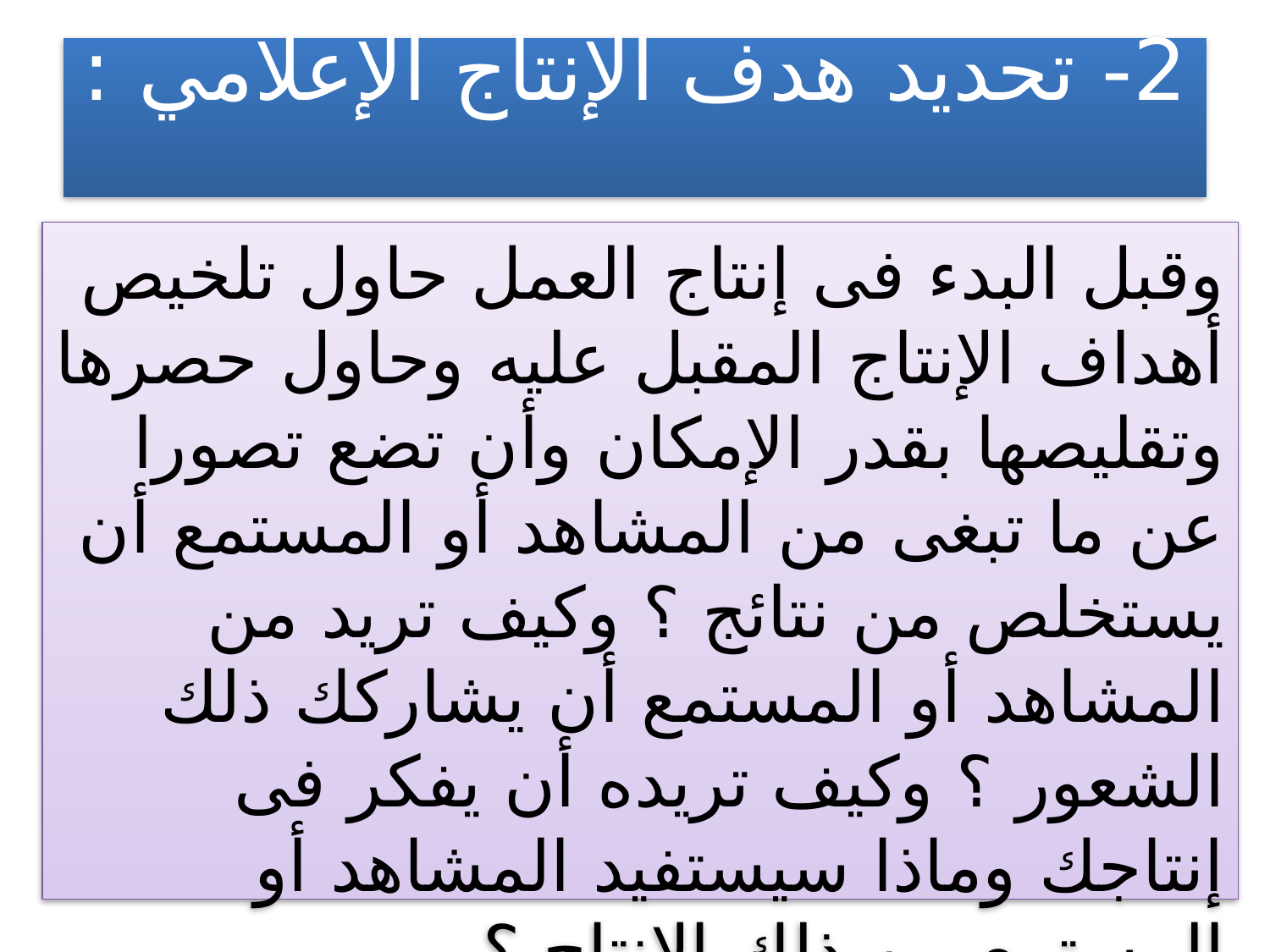

# 2- تحديد هدف الإنتاج الإعلامي :
وقبل البدء فى إنتاج العمل حاول تلخيص أهداف الإنتاج المقبل عليه وحاول حصرها وتقليصها بقدر الإمكان وأن تضع تصورا عن ما تبغى من المشاهد أو المستمع أن يستخلص من نتائج ؟ وكيف تريد من المشاهد أو المستمع أن يشاركك ذلك الشعور ؟ وكيف تريده أن يفكر فى إنتاجك وماذا سيستفيد المشاهد أو المستمع من ذلك الإنتاج ؟